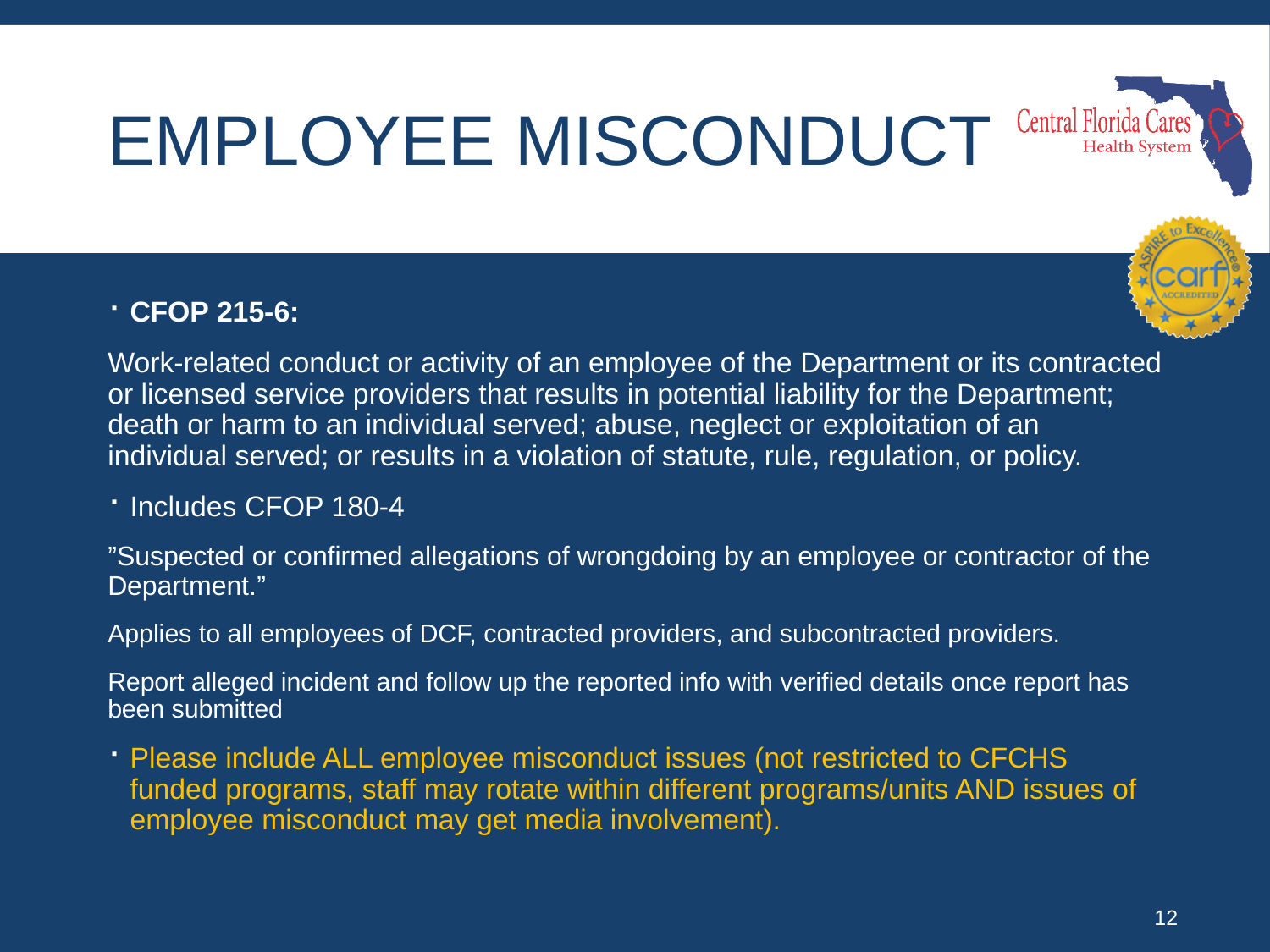

# Employee misconduct
CFOP 215-6:
Work-related conduct or activity of an employee of the Department or its contracted or licensed service providers that results in potential liability for the Department; death or harm to an individual served; abuse, neglect or exploitation of an individual served; or results in a violation of statute, rule, regulation, or policy.
Includes CFOP 180-4
”Suspected or confirmed allegations of wrongdoing by an employee or contractor of the Department.”
Applies to all employees of DCF, contracted providers, and subcontracted providers.
Report alleged incident and follow up the reported info with verified details once report has been submitted
Please include ALL employee misconduct issues (not restricted to CFCHS funded programs, staff may rotate within different programs/units AND issues of employee misconduct may get media involvement).
12